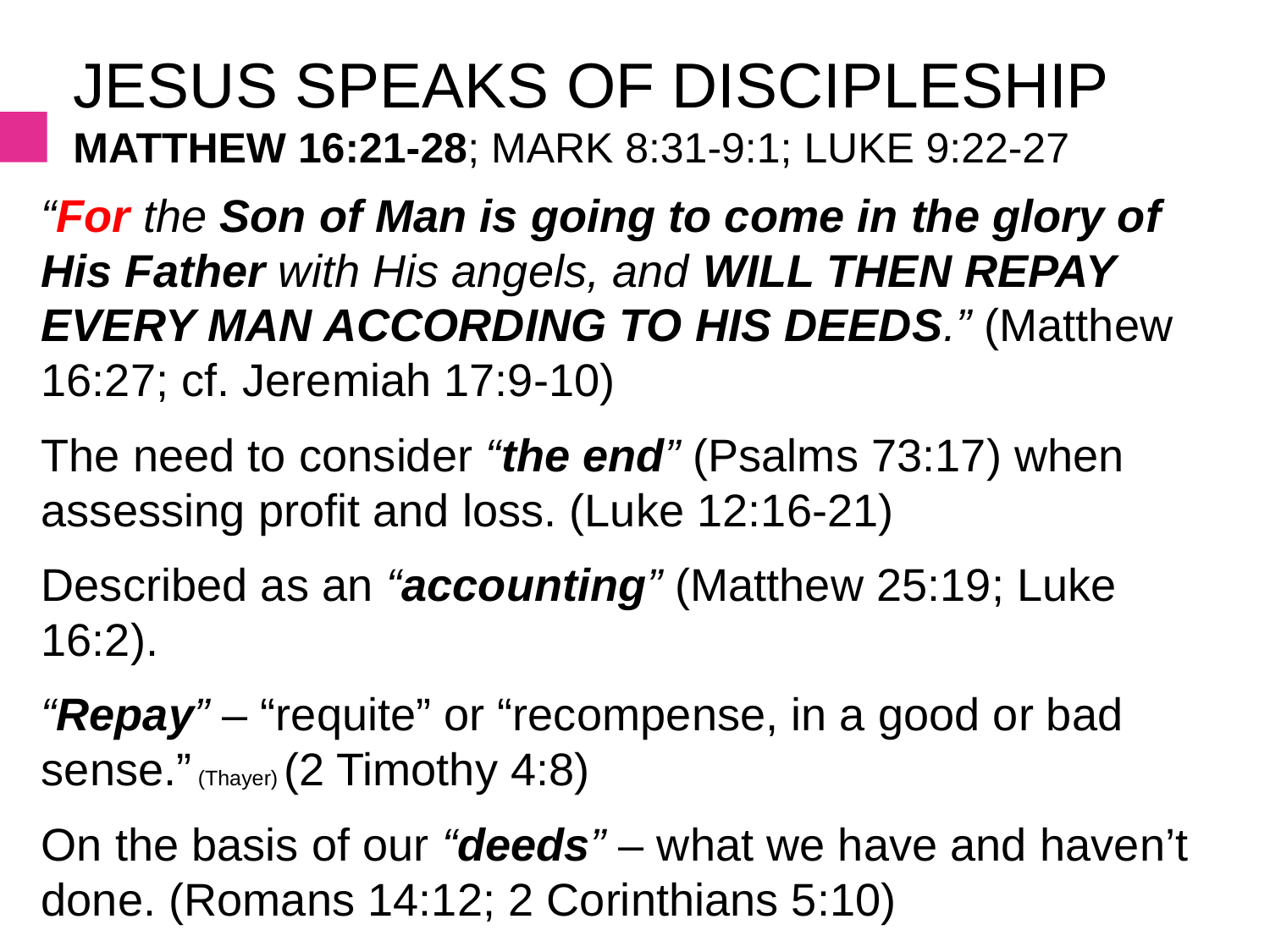

# Jesus speaks of discipleship Matthew 16:21-28; Mark 8:31-9:1; Luke 9:22-27
“For the Son of Man is going to come in the glory of His Father with His angels, and WILL THEN REPAY EVERY MAN ACCORDING TO HIS DEEDS.” (Matthew 16:27; cf. Jeremiah 17:9-10)
The need to consider “the end” (Psalms 73:17) when assessing profit and loss. (Luke 12:16-21)
Described as an “accounting” (Matthew 25:19; Luke 16:2).
“Repay” – “requite” or “recompense, in a good or bad sense.” (Thayer) (2 Timothy 4:8)
On the basis of our “deeds” – what we have and haven’t done. (Romans 14:12; 2 Corinthians 5:10)